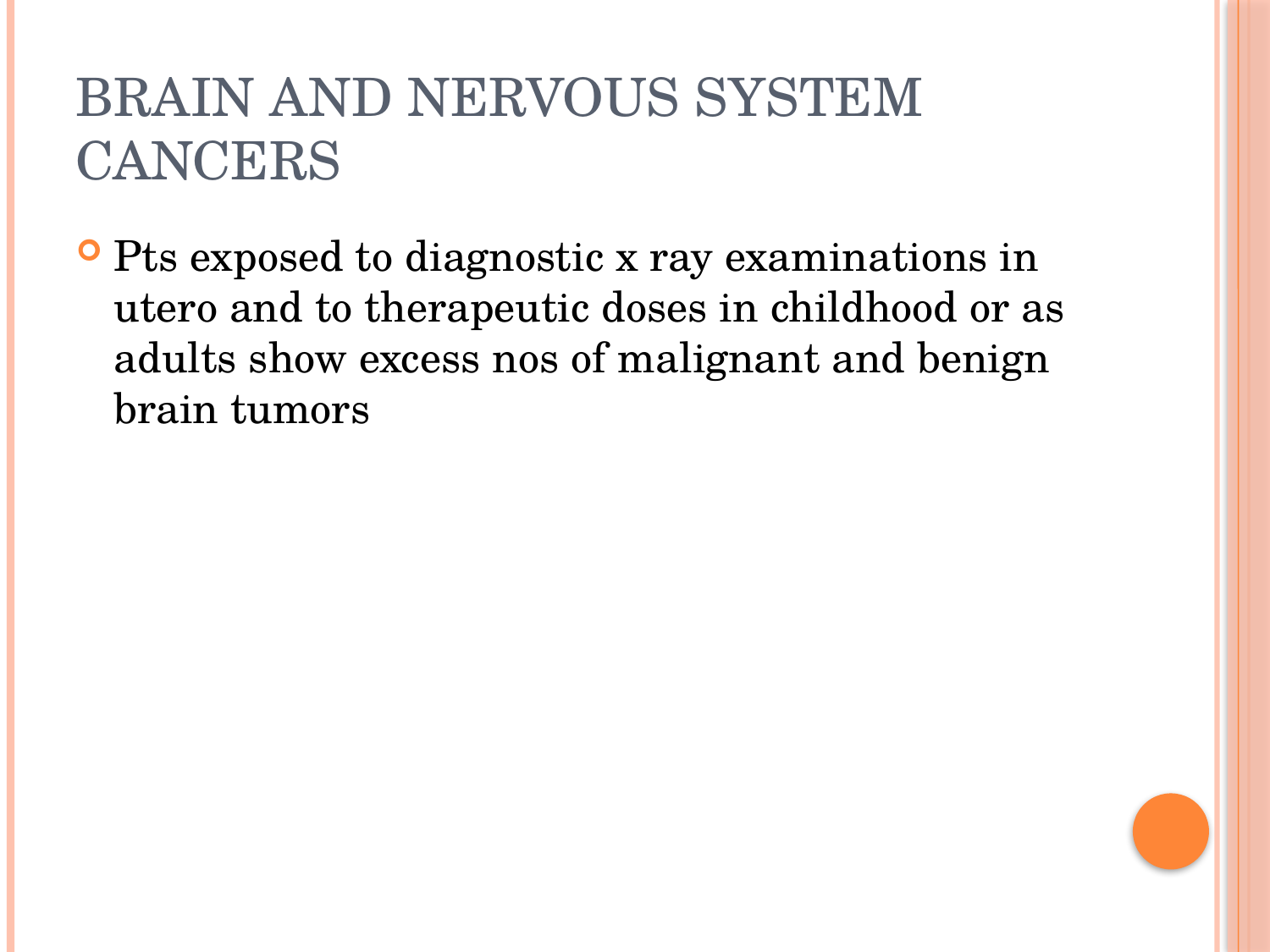

# Brain and nervous system cancers
Pts exposed to diagnostic x ray examinations in utero and to therapeutic doses in childhood or as adults show excess nos of malignant and benign brain tumors